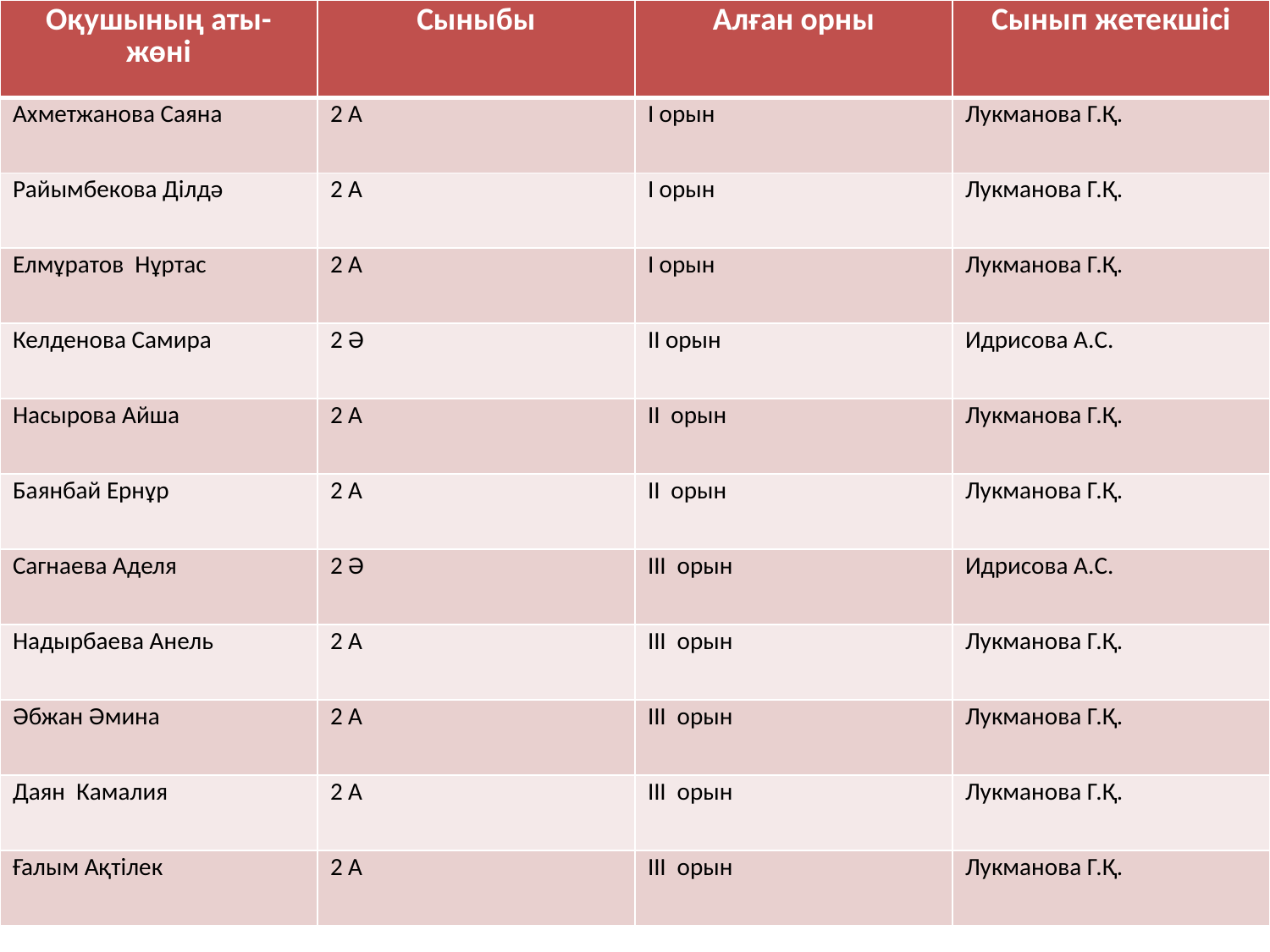

| Оқушының аты- жөні | Сыныбы | Алған орны | Сынып жетекшісі |
| --- | --- | --- | --- |
| Ахметжанова Саяна | 2 А | І орын | Лукманова Г.Қ. |
| Райымбекова Ділдә | 2 А | І орын | Лукманова Г.Қ. |
| Елмұратов Нұртас | 2 А | І орын | Лукманова Г.Қ. |
| Келденова Самира | 2 Ә | ІІ орын | Идрисова А.С. |
| Насырова Айша | 2 А | ІІ орын | Лукманова Г.Қ. |
| Баянбай Ернұр | 2 А | ІІ орын | Лукманова Г.Қ. |
| Сагнаева Аделя | 2 Ә | ІІІ орын | Идрисова А.С. |
| Надырбаева Анель | 2 А | ІІІ орын | Лукманова Г.Қ. |
| Әбжан Әмина | 2 А | ІІІ орын | Лукманова Г.Қ. |
| Даян Камалия | 2 А | ІІІ орын | Лукманова Г.Қ. |
| Ғалым Ақтілек | 2 А | ІІІ орын | Лукманова Г.Қ. |